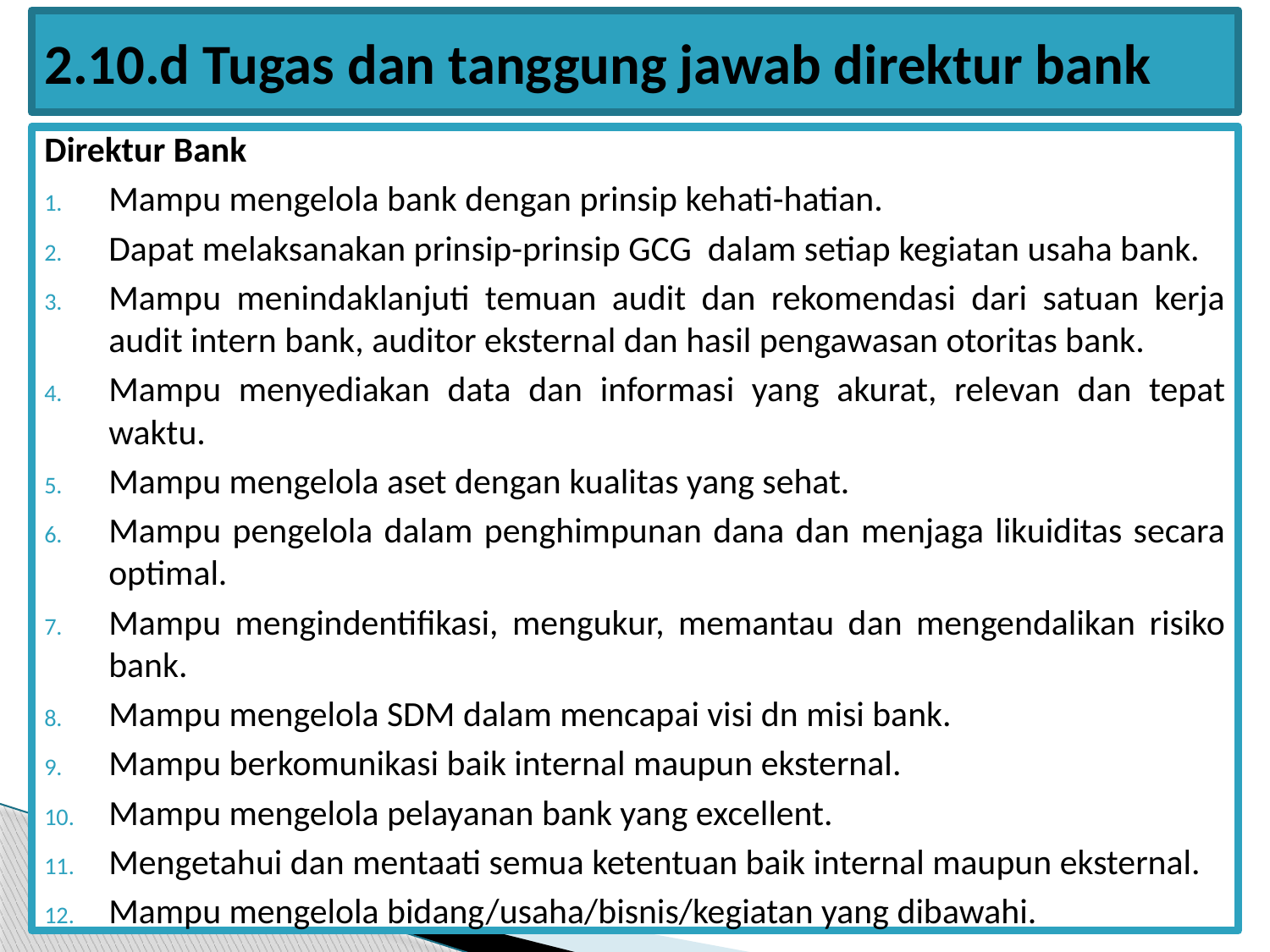

# 2.10.d Tugas dan tanggung jawab direktur bank
Direktur Bank
Mampu mengelola bank dengan prinsip kehati-hatian.
Dapat melaksanakan prinsip-prinsip GCG  dalam setiap kegiatan usaha bank.
Mampu menindaklanjuti temuan audit dan rekomendasi dari satuan kerja audit intern bank, auditor eksternal dan hasil pengawasan otoritas bank.
Mampu menyediakan data dan informasi yang akurat, relevan dan tepat waktu.
Mampu mengelola aset dengan kualitas yang sehat.
Mampu pengelola dalam penghimpunan dana dan menjaga likuiditas secara optimal.
Mampu mengindentifikasi, mengukur, memantau dan mengendalikan risiko bank.
Mampu mengelola SDM dalam mencapai visi dn misi bank.
Mampu berkomunikasi baik internal maupun eksternal.
Mampu mengelola pelayanan bank yang excellent.
Mengetahui dan mentaati semua ketentuan baik internal maupun eksternal.
Mampu mengelola bidang/usaha/bisnis/kegiatan yang dibawahi.